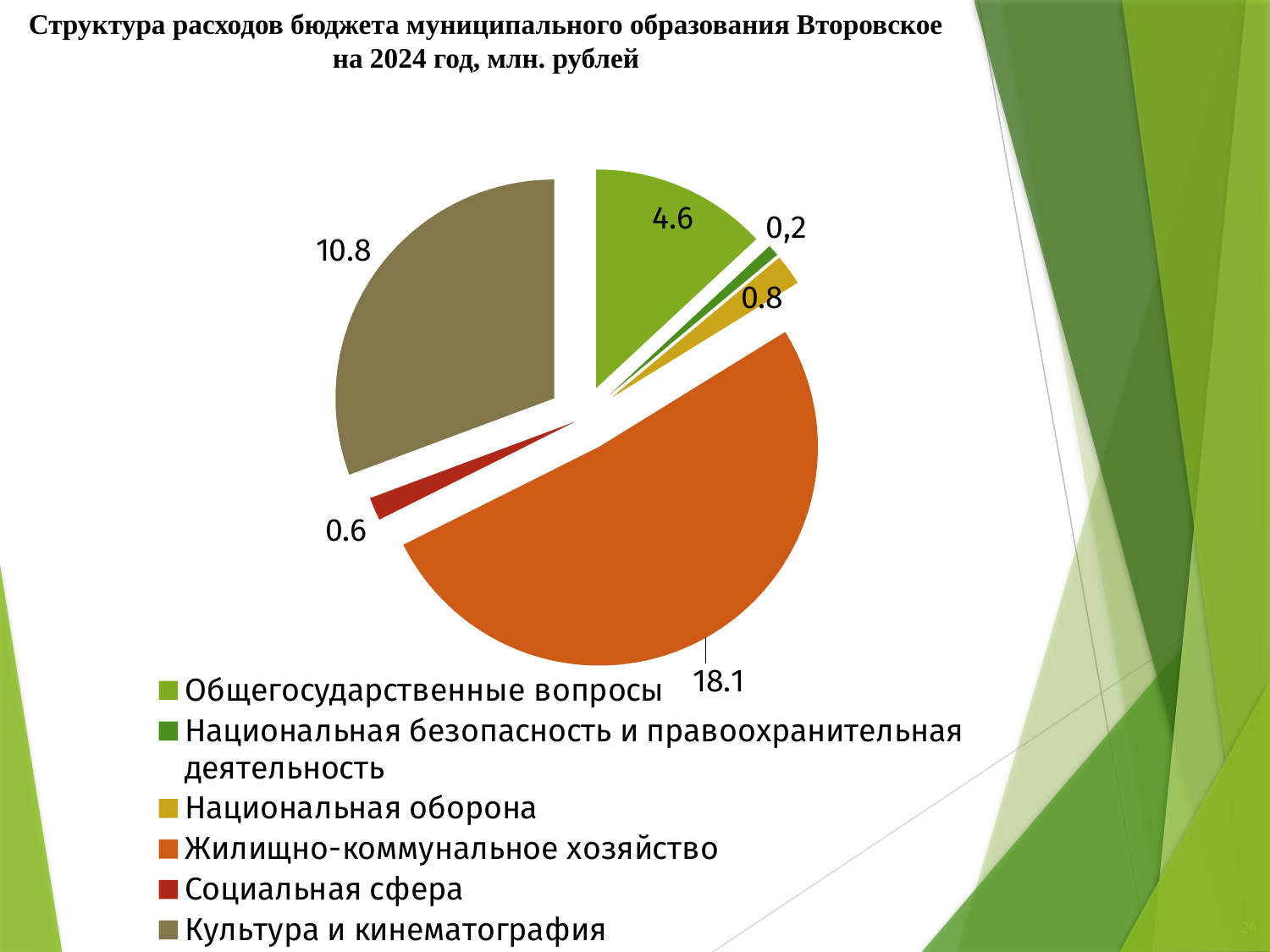

# Структура расходов бюджета муниципального образования Второвское на 2024 год, млн. рублей

### Chart

| Category | Продажи |
|---|---|
| Общегосударственные вопросы | 4.6 |
| Национальная безопасность и правоохранительная деятельность | 0.3 |
| Национальная оборона | 0.8 |
| Жилищно-коммунальное хозяйство | 18.1 |
| Социальная сфера | 0.6 |
| Культура и кинематография | 10.8 |
24